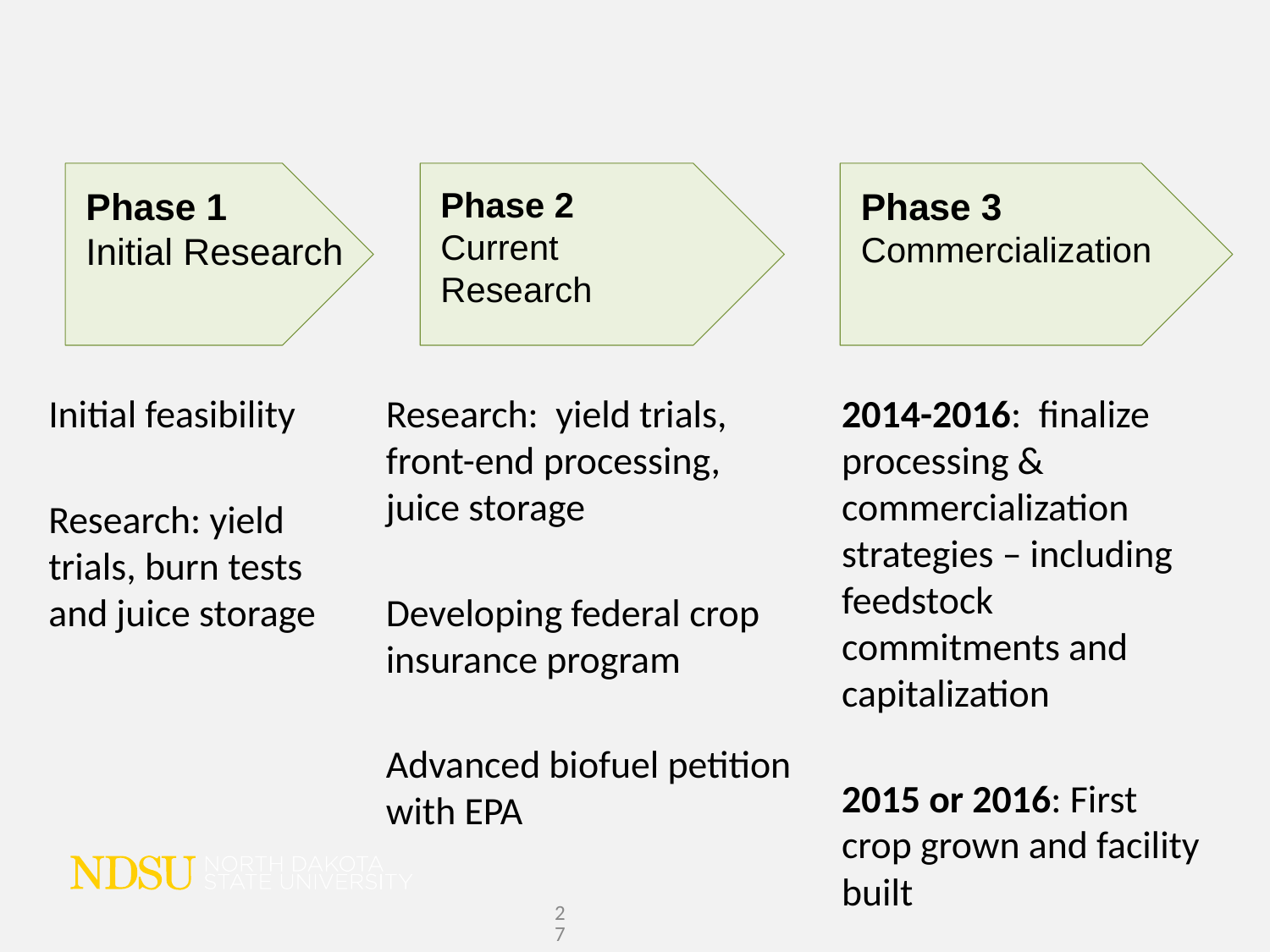

#

Phase 1
Initial Research
Phase 2
Current Research
Phase 3
Commercialization
Initial feasibility

Research: yield trials, burn tests and juice storage
Research:  yield trials,
front-end processing,
juice storage

Developing federal crop insurance program

Advanced biofuel petition with EPA
2014-2016:  finalize processing & commercialization strategies – including feedstock commitments and capitalization

2015 or 2016: First crop grown and facility built
27